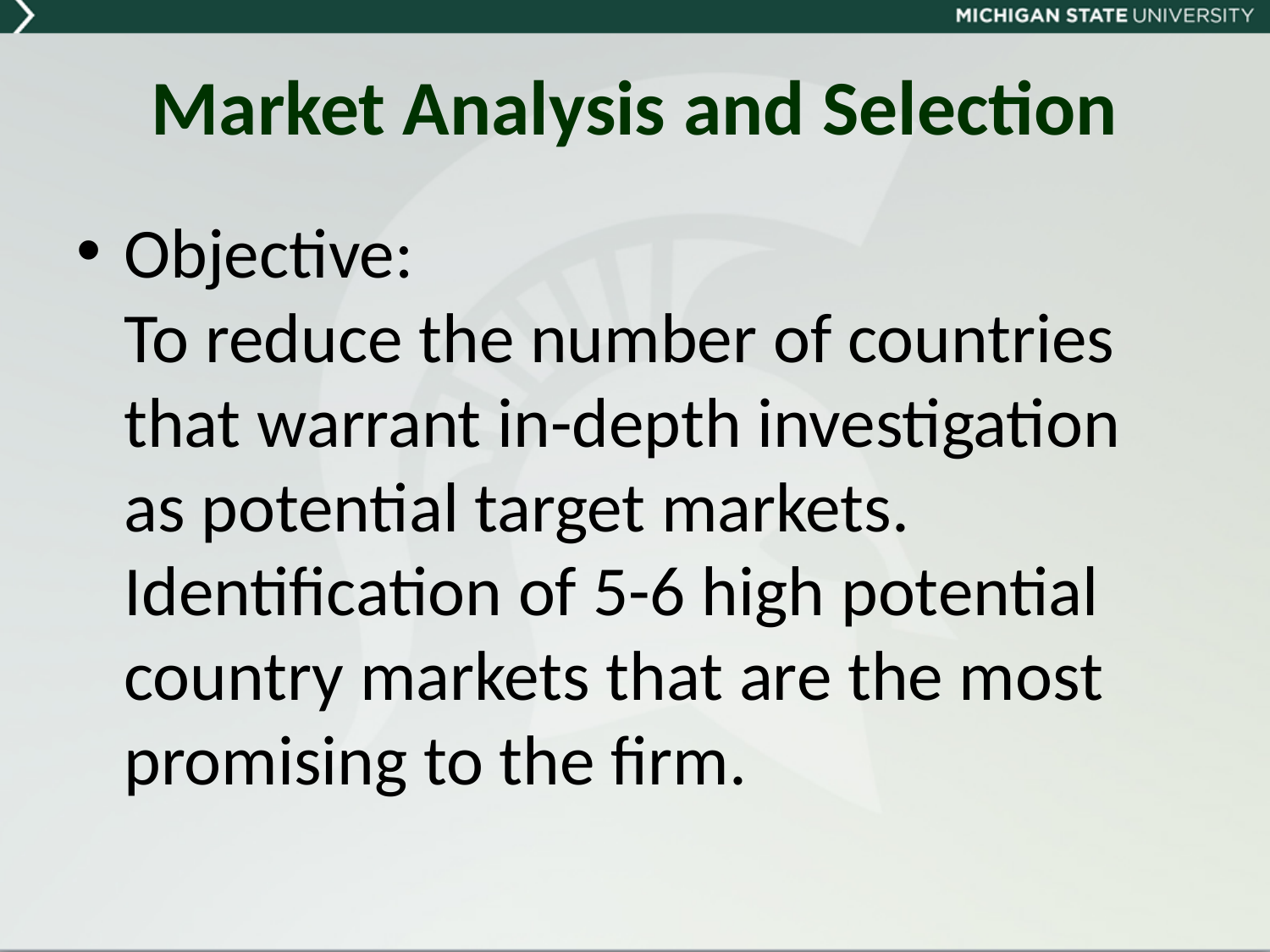

# Market Analysis and Selection
Objective:
To reduce the number of countries that warrant in-depth investigation as potential target markets. Identification of 5-6 high potential country markets that are the most promising to the firm.